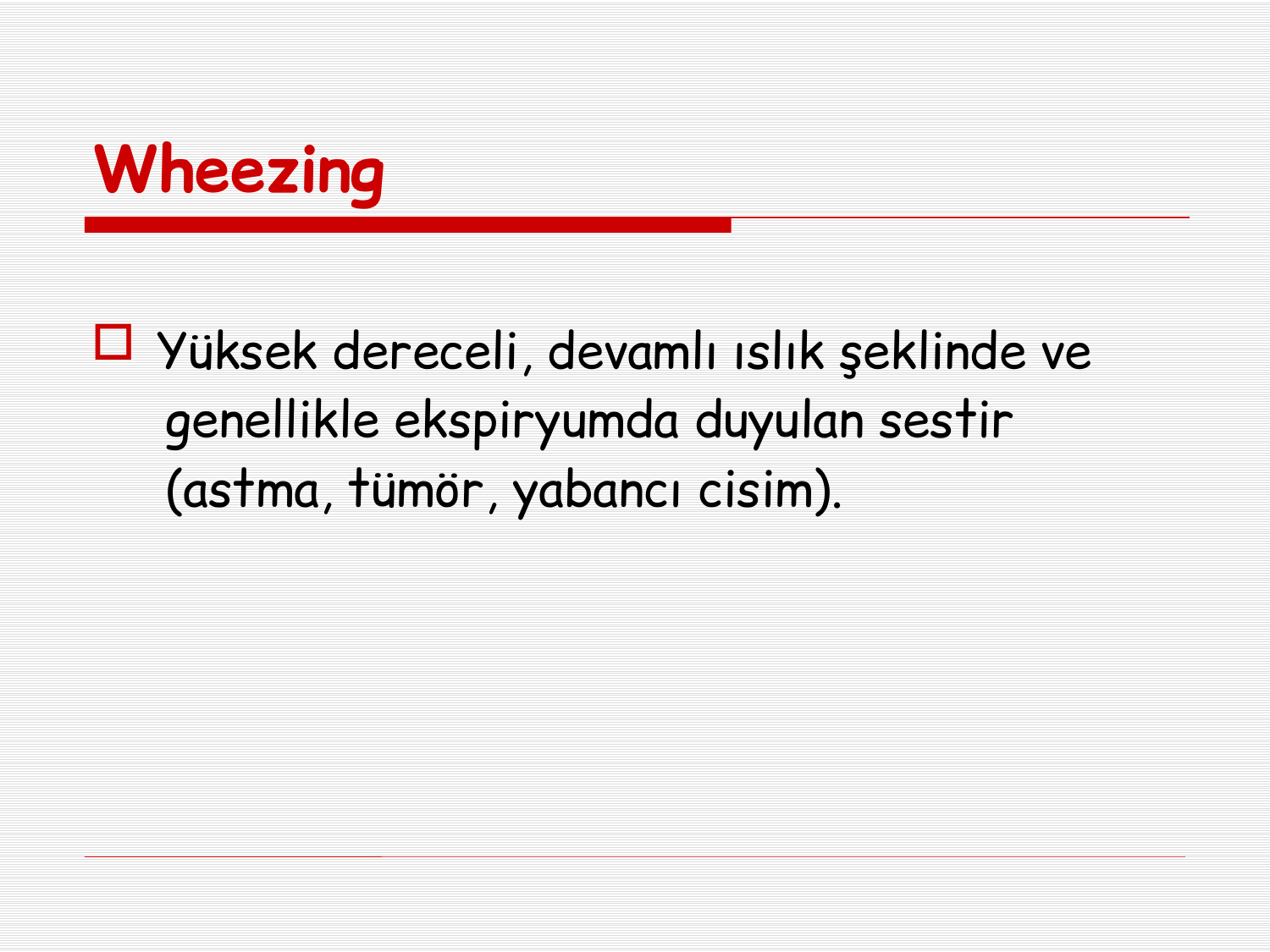

# Wheezing

Yüksek dereceli, devamlı ıslık şeklinde ve
     genellikle ekspiryumda duyulan sestir
     (astma, tümör, yabancı cisim).